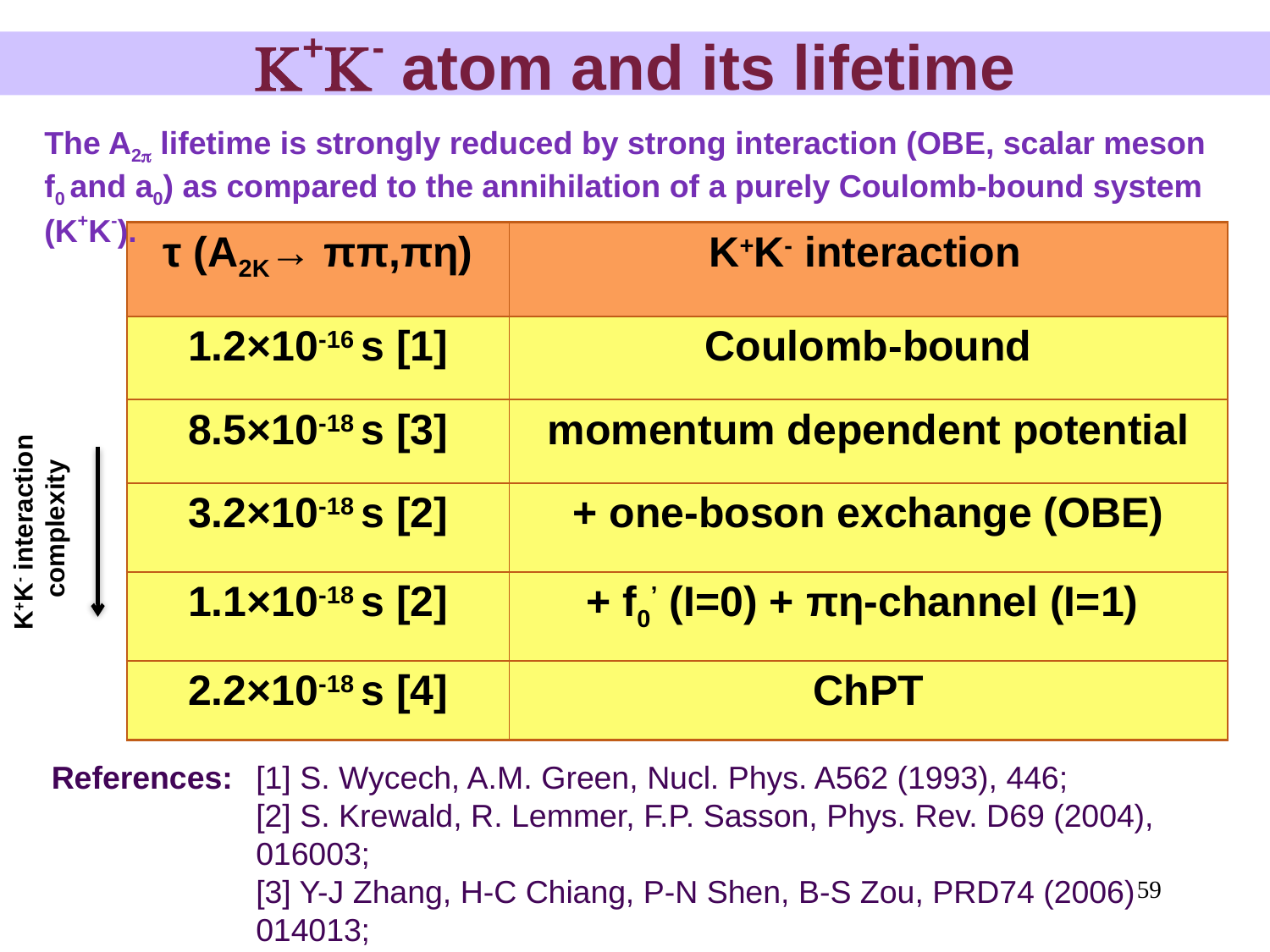

Κ+Κ- atom and its lifetime
The A2π lifetime is strongly reduced by strong interaction (OBE, scalar meson f0 and a0) as compared to the annihilation of a purely Coulomb-bound system (K+K-).
| τ (A2K→ ππ,πη) | K+K- interaction |
| --- | --- |
| 1.2×10-16 s [1] | Coulomb-bound |
| 8.5×10-18 s [3] | momentum dependent potential |
| 3.2×10-18 s [2] | + one-boson exchange (OBE) |
| 1.1×10-18 s [2] | + f0’ (I=0) + πη-channel (I=1) |
| 2.2×10-18 s [4] | ChPT |
K+K- interaction
complexity
References:
[1] S. Wycech, A.M. Green, Nucl. Phys. A562 (1993), 446;
[2] S. Krewald, R. Lemmer, F.P. Sasson, Phys. Rev. D69 (2004), 016003;
[3] Y-J Zhang, H-C Chiang, P-N Shen, B-S Zou, PRD74 (2006) 014013;
[4] S.P. Klevansky, R.H. Lemmer, PLB702 (2011) 235.
59